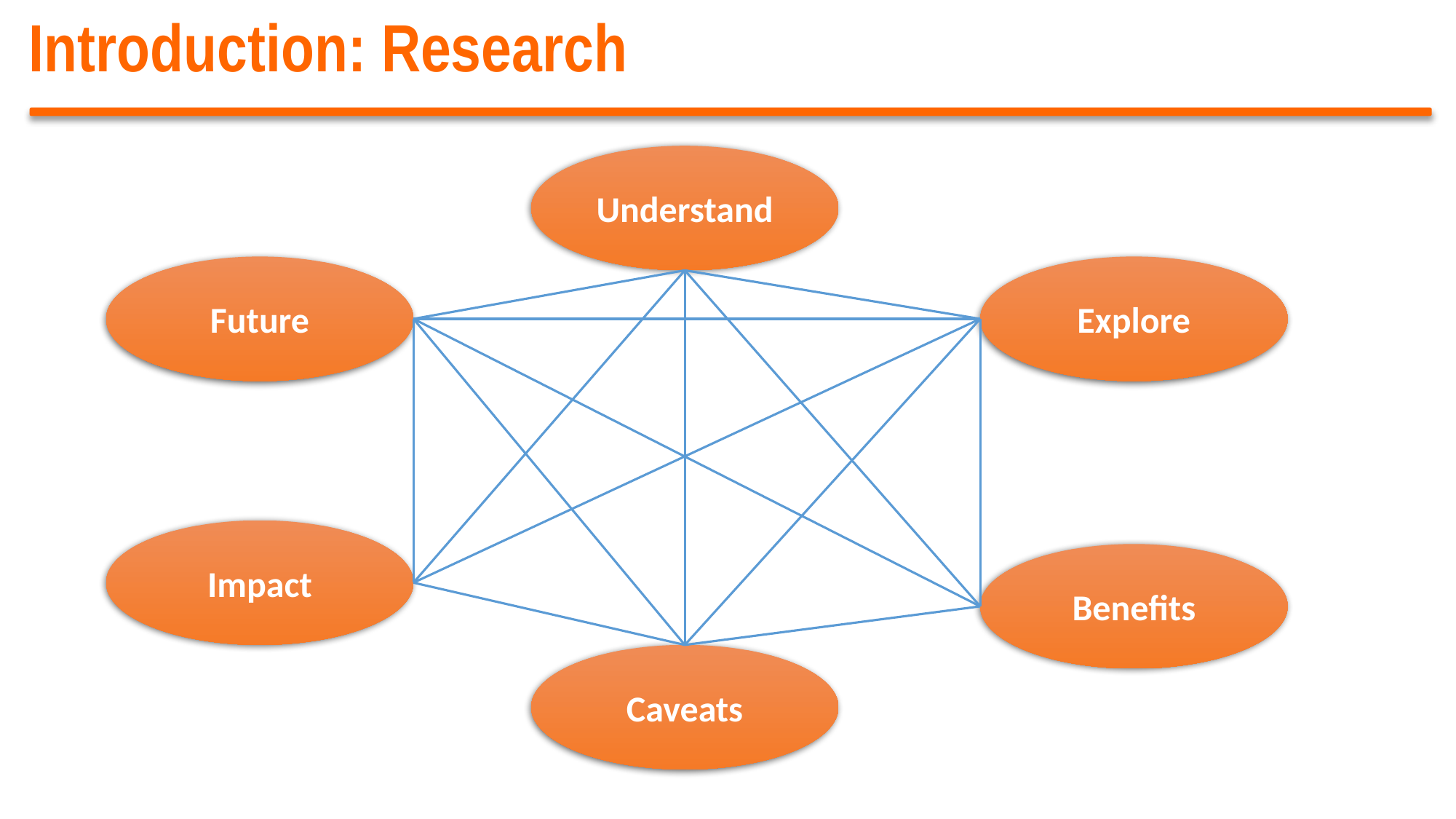

Introduction: Research
Understand
Future
Explore
Impact
Benefits
Caveats